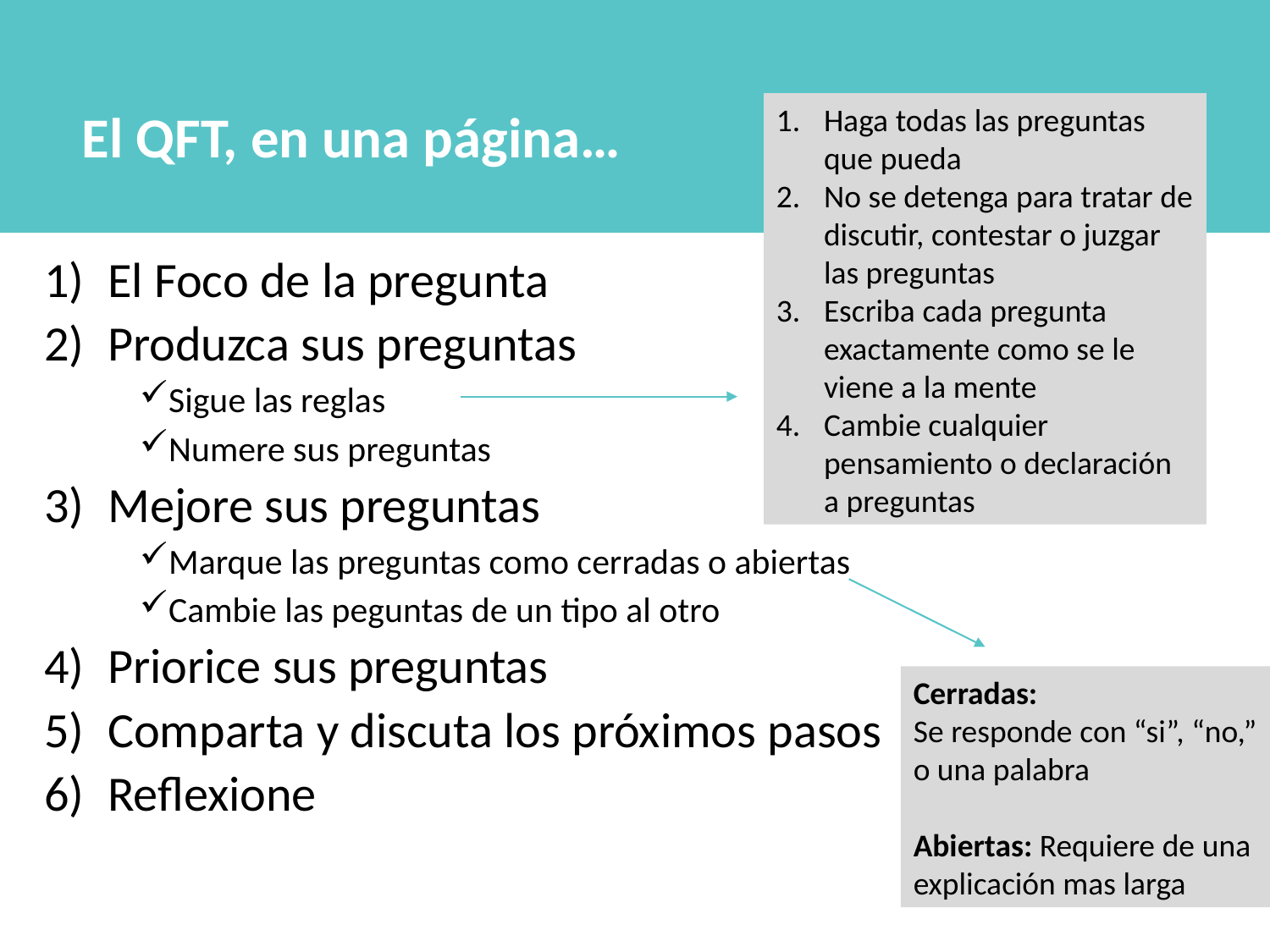

# El QFT, en una página…
Haga todas las preguntas que pueda
No se detenga para tratar de discutir, contestar o juzgar las preguntas
Escriba cada pregunta exactamente como se le viene a la mente
Cambie cualquier pensamiento o declaración a preguntas
El Foco de la pregunta
Produzca sus preguntas
Sigue las reglas
Numere sus preguntas
Mejore sus preguntas
Marque las preguntas como cerradas o abiertas
Cambie las peguntas de un tipo al otro
Priorice sus preguntas
Comparta y discuta los próximos pasos
Reflexione
Cerradas:
Se responde con “si”, “no,” o una palabra

Abiertas: Requiere de una explicación mas larga